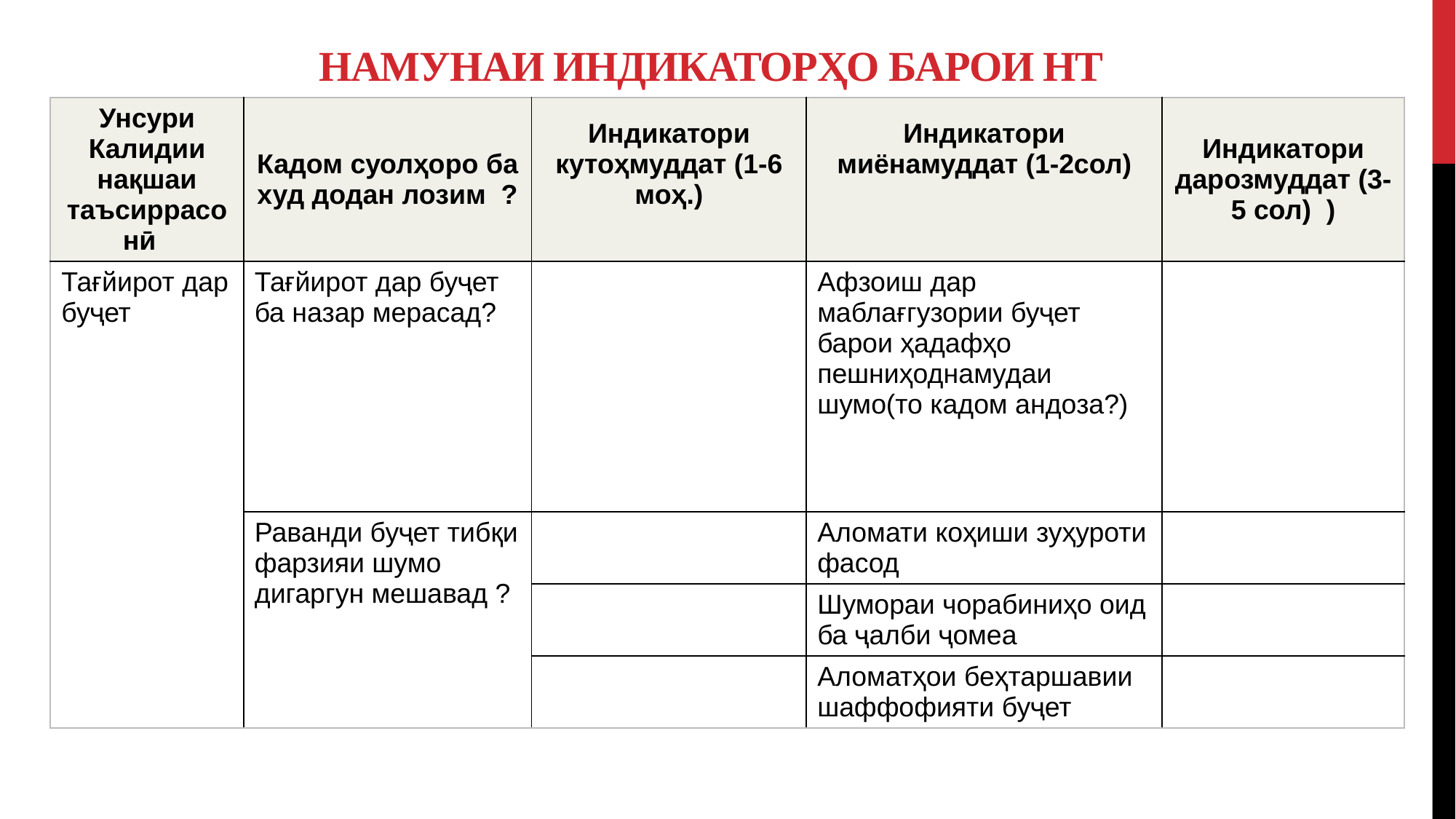

# Намунаи индикаторҳо барои НТ
| Унсури Калидии нақшаи таъсиррасонӣ | Кадом суолҳоро ба худ додан лозим ? | Индикатори кутоҳмуддат (1-6 моҳ.) | Индикатори миёнамуддат (1-2сол) | Индикатори дарозмуддат (3-5 сол) ) |
| --- | --- | --- | --- | --- |
| Тағйирот дар буҷет | Тағйирот дар буҷет ба назар мерасад? |  | Афзоиш дар маблағгузории буҷет барои ҳадафҳо пешниҳоднамудаи шумо(то кадом андоза?) |  |
|  | Раванди буҷет тибқи фарзияи шумо дигаргун мешавад ? |  | Аломати коҳиши зуҳуроти фасод |  |
|  |  |  | Шумораи чорабиниҳо оид ба ҷалби ҷомеа |  |
|  |  |  | Аломатҳои беҳтаршавии шаффофияти буҷет |  |